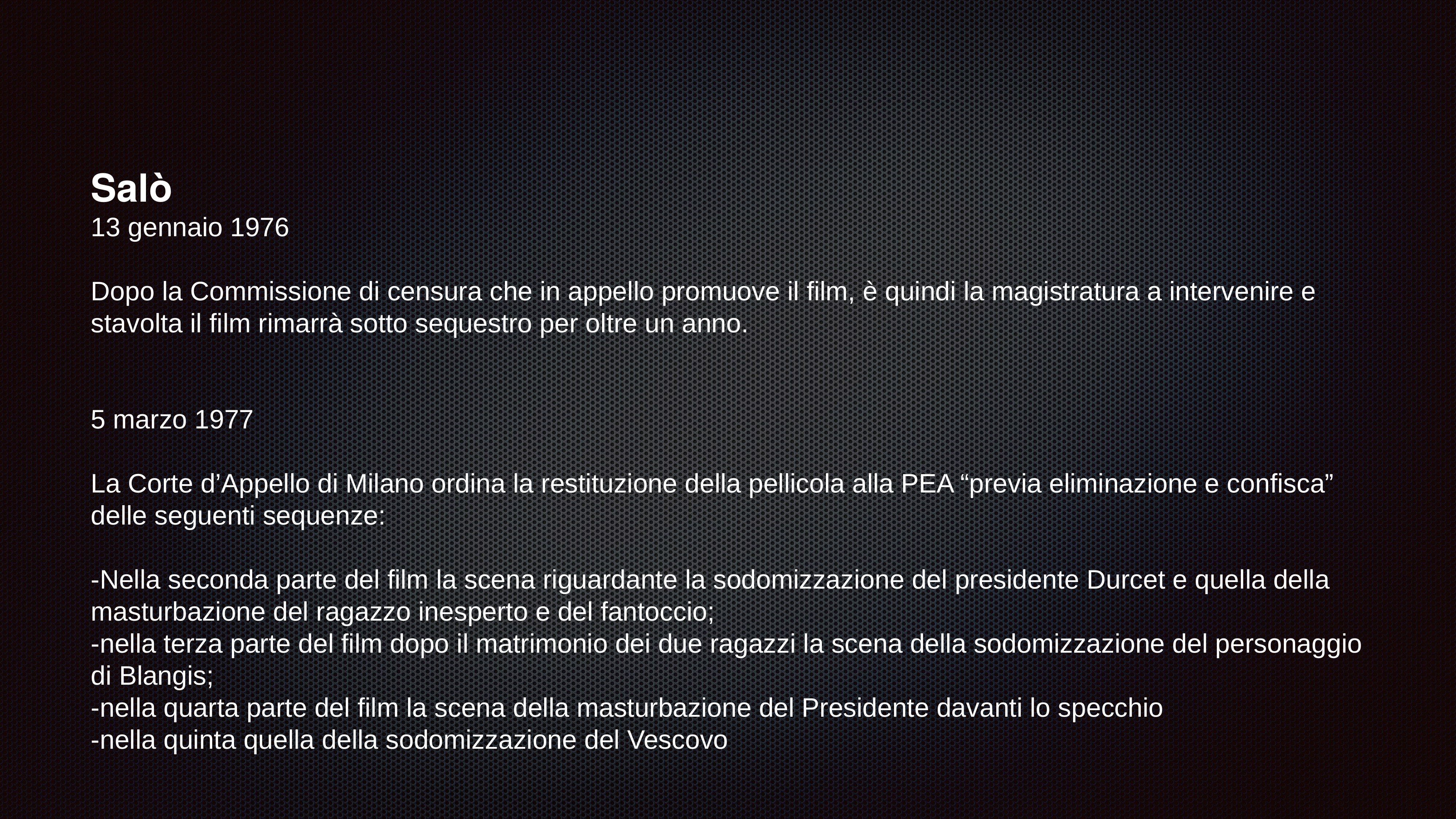

# Salò
13 gennaio 1976

Dopo la Commissione di censura che in appello promuove il film, è quindi la magistratura a intervenire e stavolta il film rimarrà sotto sequestro per oltre un anno.

5 marzo 1977

La Corte d’Appello di Milano ordina la restituzione della pellicola alla PEA “previa eliminazione e confisca” delle seguenti sequenze:

-Nella seconda parte del film la scena riguardante la sodomizzazione del presidente Durcet e quella della masturbazione del ragazzo inesperto e del fantoccio;
-nella terza parte del film dopo il matrimonio dei due ragazzi la scena della sodomizzazione del personaggio di Blangis;
-nella quarta parte del film la scena della masturbazione del Presidente davanti lo specchio
-nella quinta quella della sodomizzazione del Vescovo